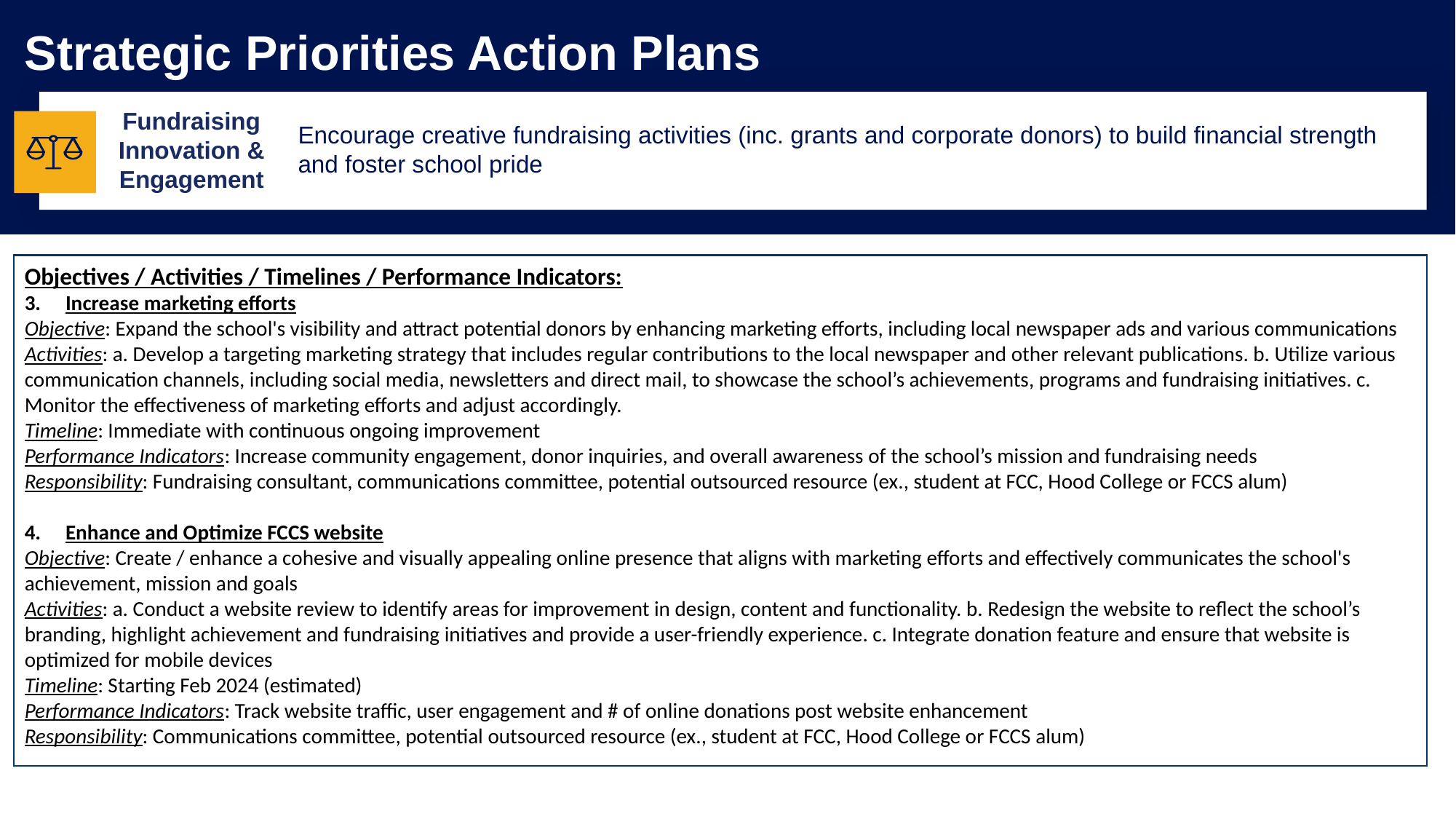

# Strategic Priorities Action Plans

Fundraising Innovation & Engagement

Encourage creative fundraising activities (inc. grants and corporate donors) to build financial strength and foster school pride

Objectives / Activities / Timelines / Performance Indicators:
Increase marketing efforts
Objective: Expand the school's visibility and attract potential donors by enhancing marketing efforts, including local newspaper ads and various communications
Activities: a. Develop a targeting marketing strategy that includes regular contributions to the local newspaper and other relevant publications. b. Utilize various communication channels, including social media, newsletters and direct mail, to showcase the school’s achievements, programs and fundraising initiatives. c. Monitor the effectiveness of marketing efforts and adjust accordingly.
Timeline: Immediate with continuous ongoing improvement
Performance Indicators: Increase community engagement, donor inquiries, and overall awareness of the school’s mission and fundraising needs
Responsibility: Fundraising consultant, communications committee, potential outsourced resource (ex., student at FCC, Hood College or FCCS alum)

Enhance and Optimize FCCS website
Objective: Create / enhance a cohesive and visually appealing online presence that aligns with marketing efforts and effectively communicates the school's achievement, mission and goals
Activities: a. Conduct a website review to identify areas for improvement in design, content and functionality. b. Redesign the website to reflect the school’s branding, highlight achievement and fundraising initiatives and provide a user-friendly experience. c. Integrate donation feature and ensure that website is optimized for mobile devices
Timeline: Starting Feb 2024 (estimated)
Performance Indicators: Track website traffic, user engagement and # of online donations post website enhancement
Responsibility: Communications committee, potential outsourced resource (ex., student at FCC, Hood College or FCCS alum)